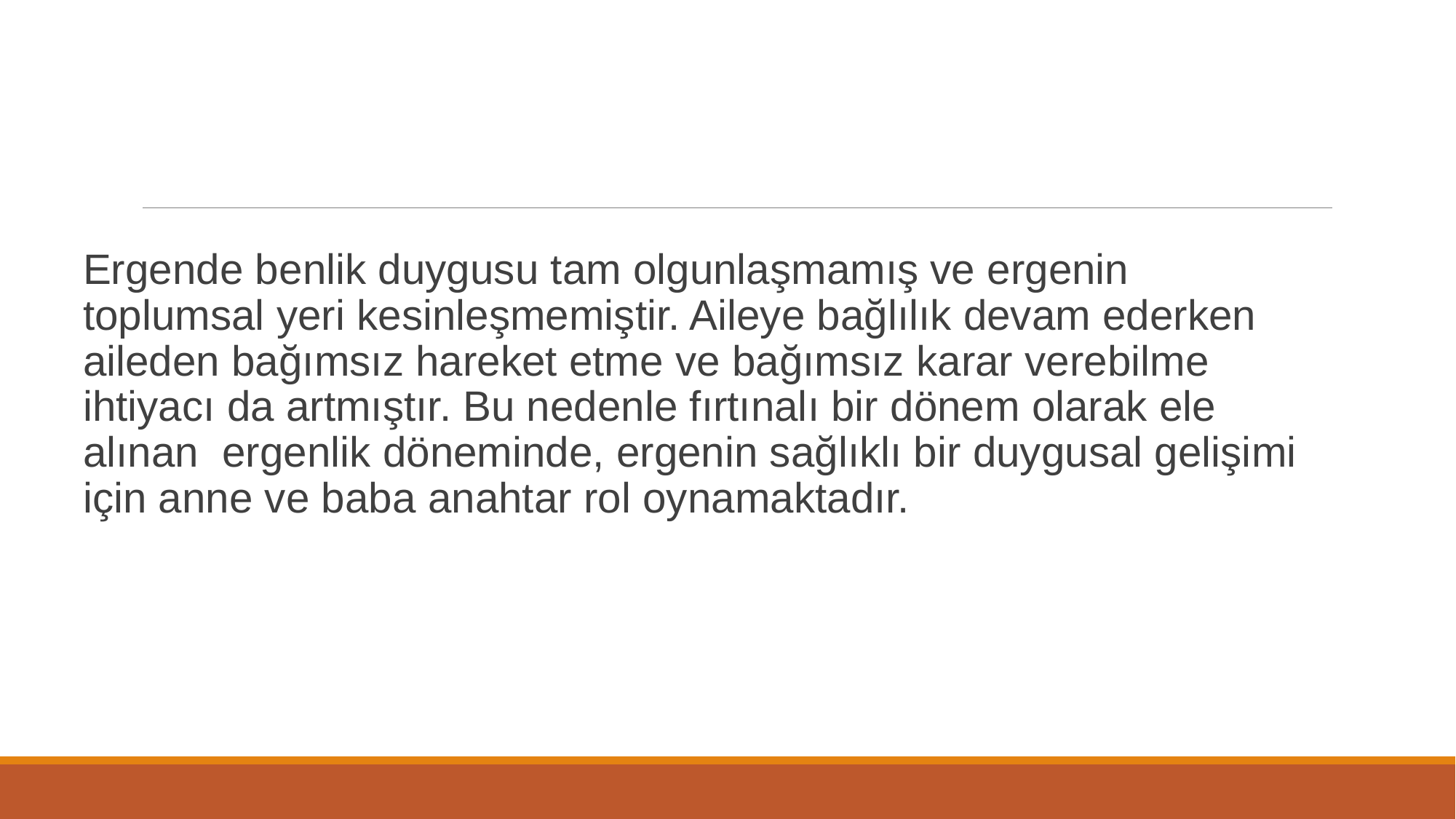

Ergende benlik duygusu tam olgunlaşmamış ve ergenin toplumsal yeri kesinleşmemiştir. Aileye bağlılık devam ederken aileden bağımsız hareket etme ve bağımsız karar verebilme ihtiyacı da artmıştır. Bu nedenle fırtınalı bir dönem olarak ele alınan  ergenlik döneminde, ergenin sağlıklı bir duygusal gelişimi için anne ve baba anahtar rol oynamaktadır.